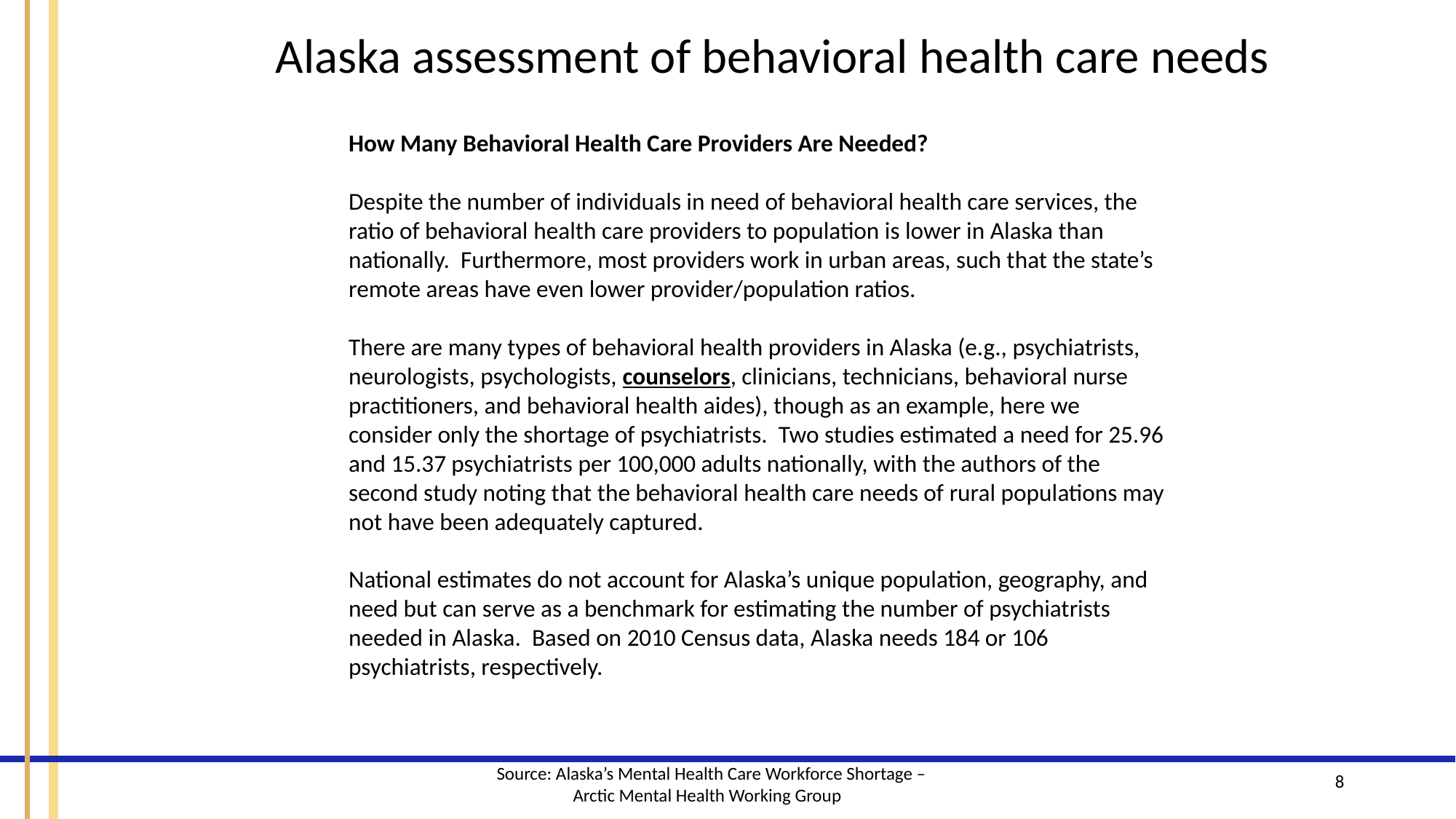

Alaska assessment of behavioral health care needs
How Many Behavioral Health Care Providers Are Needed?

Despite the number of individuals in need of behavioral health care services, the ratio of behavioral health care providers to population is lower in Alaska than nationally.  Furthermore, most providers work in urban areas, such that the state’s remote areas have even lower provider/population ratios.

There are many types of behavioral health providers in Alaska (e.g., psychiatrists, neurologists, psychologists, counselors, clinicians, technicians, behavioral nurse practitioners, and behavioral health aides), though as an example, here we consider only the shortage of psychiatrists.  Two studies estimated a need for 25.96 and 15.37 psychiatrists per 100,000 adults nationally, with the authors of the second study noting that the behavioral health care needs of rural populations may not have been adequately captured.

National estimates do not account for Alaska’s unique population, geography, and need but can serve as a benchmark for estimating the number of psychiatrists needed in Alaska.  Based on 2010 Census data, Alaska needs 184 or 106 psychiatrists, respectively.

Source: Alaska’s Mental Health Care Workforce Shortage – Arctic Mental Health Working Group
8